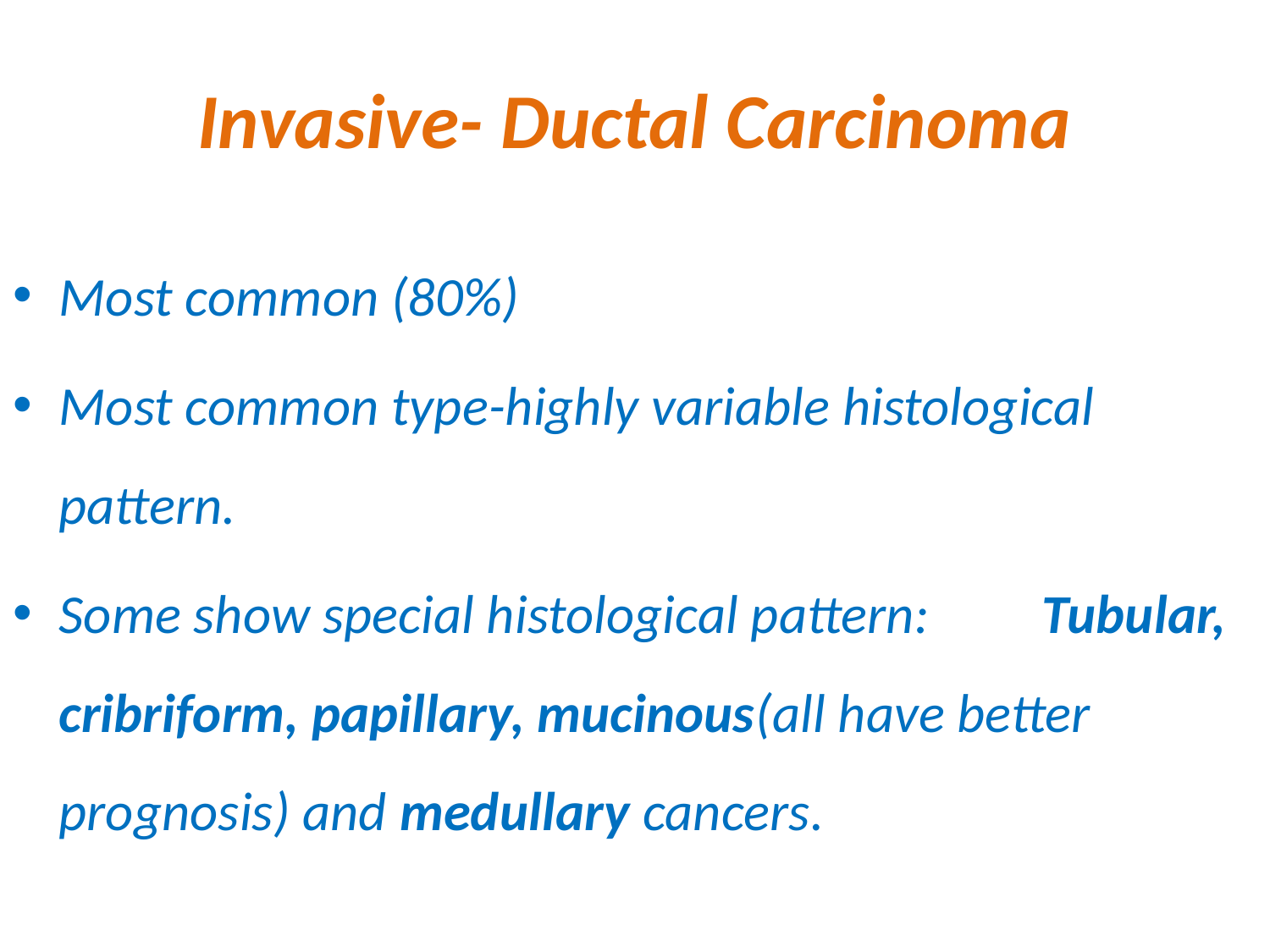

# Invasive- Ductal Carcinoma
Most common (80%)
Most common type-highly variable histological pattern.
Some show special histological pattern:         Tubular, cribriform, papillary, mucinous(all have better prognosis) and medullary cancers.